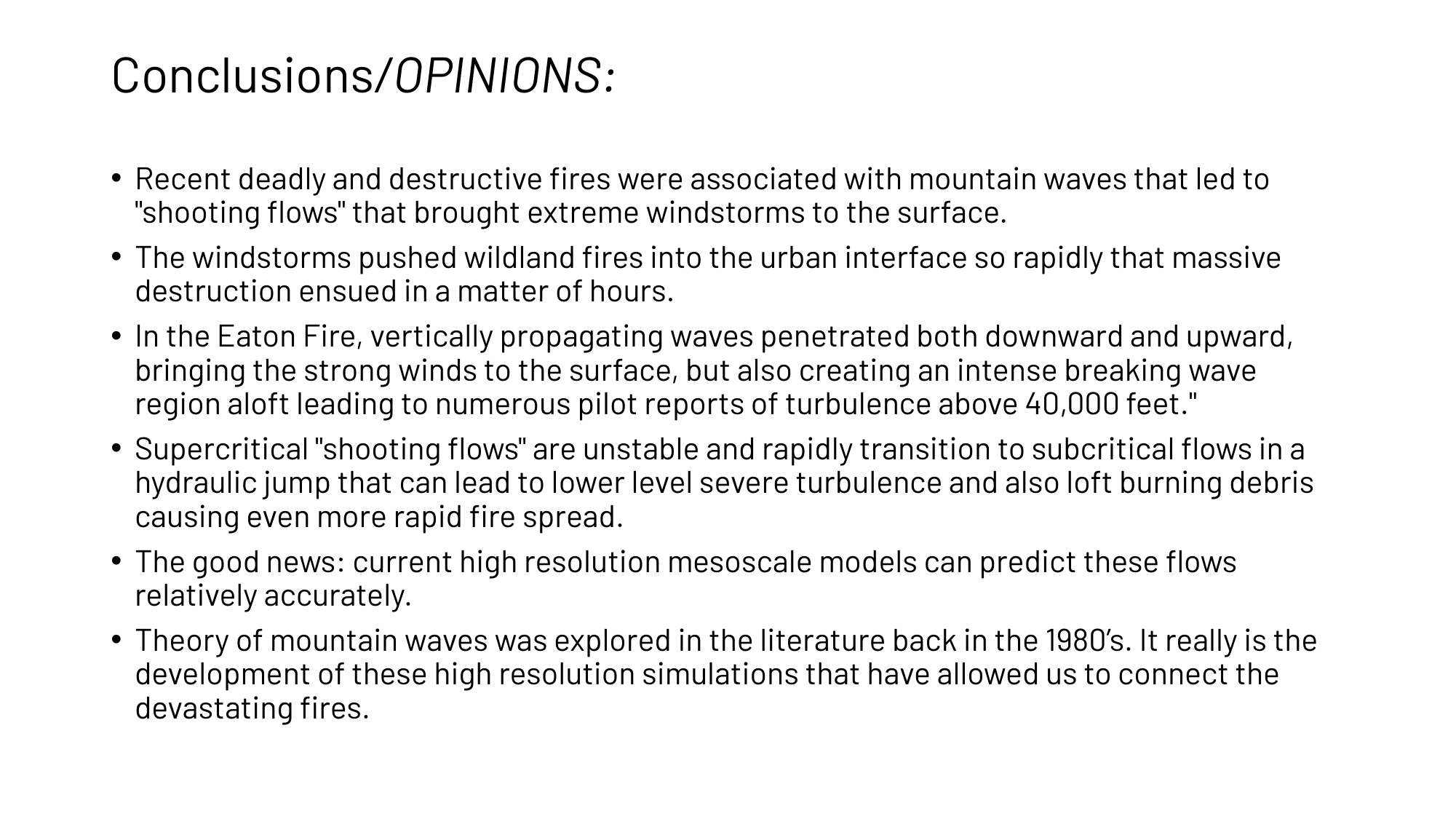

# Conclusions/OPINIONS:

Recent deadly and destructive fires were associated with mountain waves that led to "shooting flows" that brought extreme windstorms to the surface.
The windstorms pushed wildland fires into the urban interface so rapidly that massive destruction ensued in a matter of hours.
In the Eaton Fire, vertically propagating waves penetrated both downward and upward, bringing the strong winds to the surface, but also creating an intense breaking wave region aloft leading to numerous pilot reports of turbulence above 40,000 feet."
Supercritical "shooting flows" are unstable and rapidly transition to subcritical flows in a hydraulic jump that can lead to lower level severe turbulence and also loft burning debris causing even more rapid fire spread.
The good news: current high resolution mesoscale models can predict these flows relatively accurately.
Theory of mountain waves was explored in the literature back in the 1980’s. It really is the development of these high resolution simulations that have allowed us to connect the devastating fires.